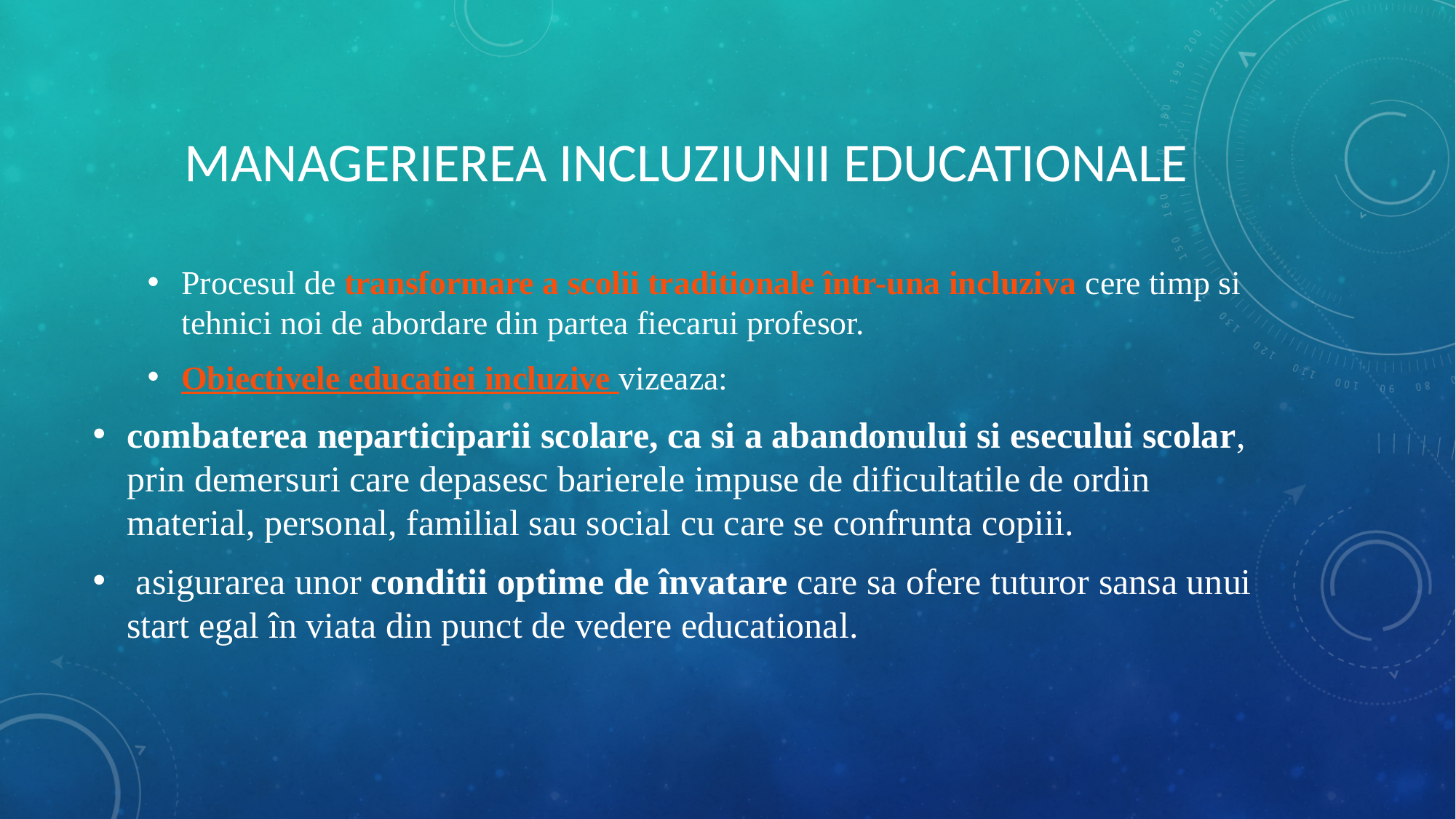

# MANAGERIEREA INCLUZIUNII EDUCATIONALE
Procesul de transformare a scolii traditionale într-una incluziva cere timp si tehnici noi de abordare din partea fiecarui profesor.
Obiectivele educatiei incluzive vizeaza:
combaterea neparticiparii scolare, ca si a abandonului si esecului scolar, prin demersuri care depasesc barierele impuse de dificultatile de ordin material, personal, familial sau social cu care se confrunta copiii.
 asigurarea unor conditii optime de învatare care sa ofere tuturor sansa unui start egal în viata din punct de vedere educational.